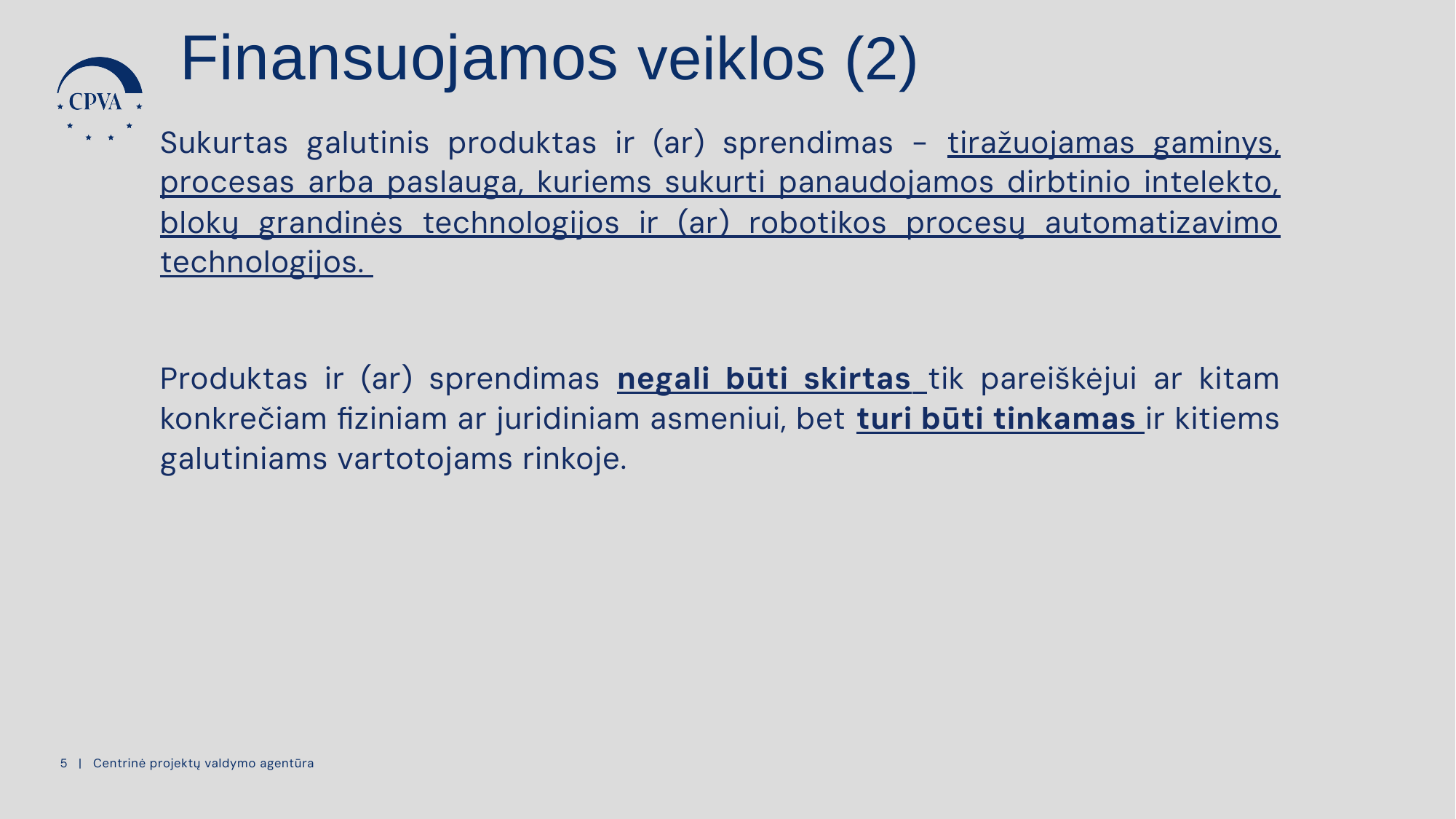

Finansuojamos veiklos (2)
Sukurtas galutinis produktas ir (ar) sprendimas - tiražuojamas gaminys, procesas arba paslauga, kuriems sukurti panaudojamos dirbtinio intelekto, blokų grandinės technologijos ir (ar) robotikos procesų automatizavimo technologijos.

Produktas ir (ar) sprendimas negali būti skirtas tik pareiškėjui ar kitam konkrečiam fiziniam ar juridiniam asmeniui, bet turi būti tinkamas ir kitiems galutiniams vartotojams rinkoje.

5   |   Centrinė projektų valdymo agentūra